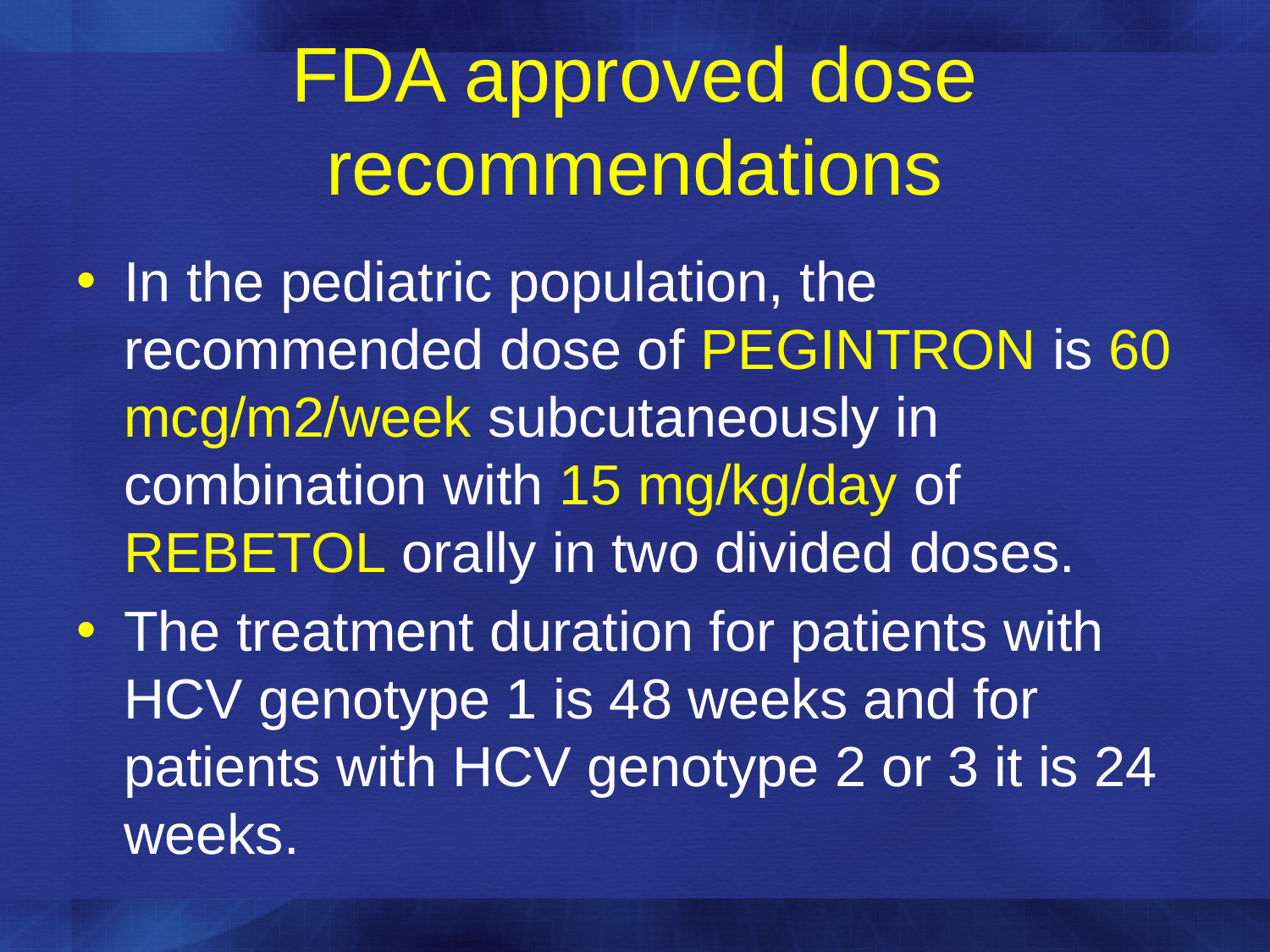

FDA approved dose recommendations
In the pediatric population, the recommended dose of PEGINTRON is 60 mcg/m2/week subcutaneously in combination with 15 mg/kg/day of REBETOL orally in two divided doses.
The treatment duration for patients with HCV genotype 1 is 48 weeks and for patients with HCV genotype 2 or 3 it is 24 weeks.